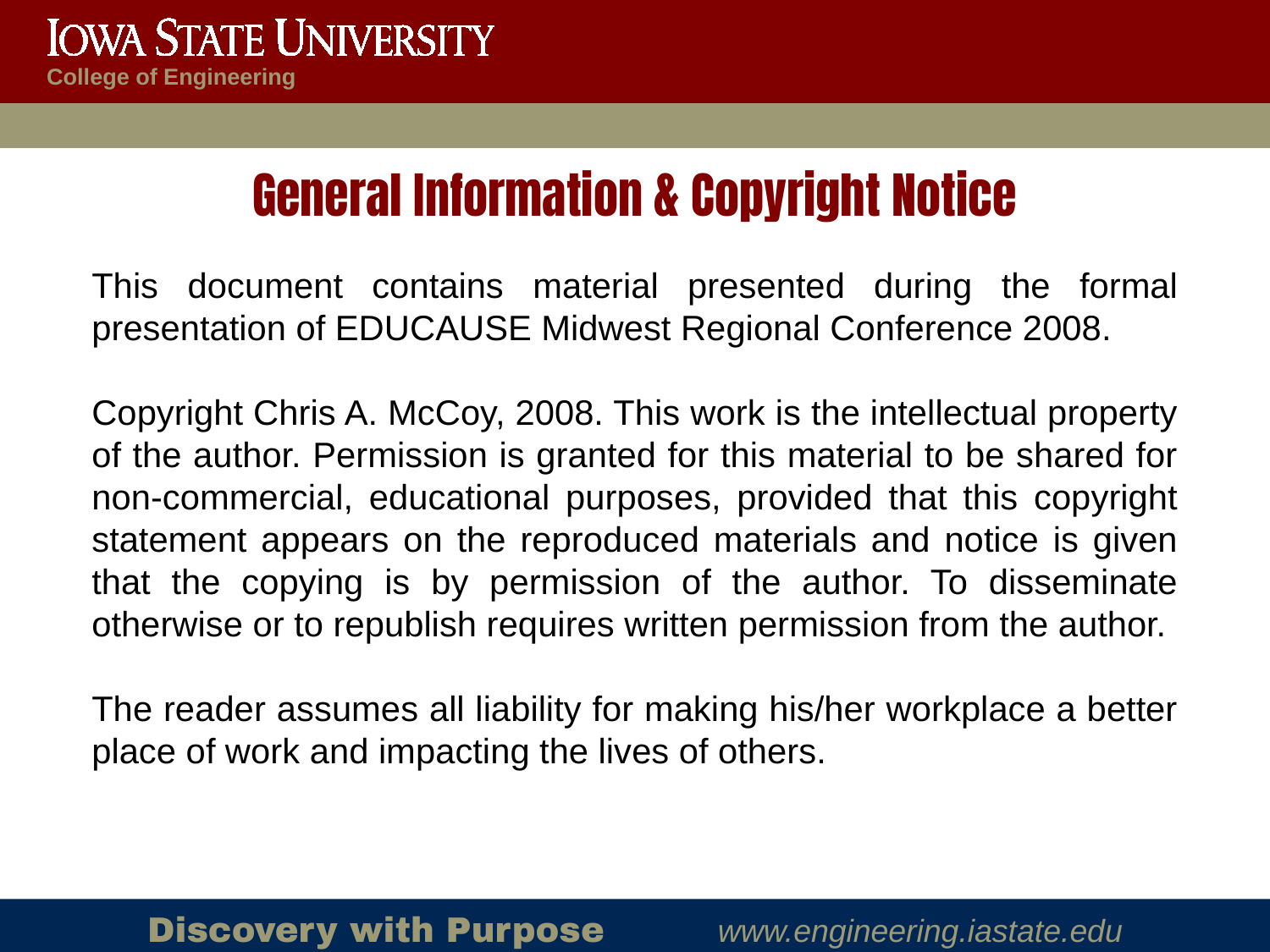

# General Information & Copyright Notice
This document contains material presented during the formal presentation of EDUCAUSE Midwest Regional Conference 2008.
Copyright Chris A. McCoy, 2008. This work is the intellectual property of the author. Permission is granted for this material to be shared for non-commercial, educational purposes, provided that this copyright statement appears on the reproduced materials and notice is given that the copying is by permission of the author. To disseminate otherwise or to republish requires written permission from the author.
The reader assumes all liability for making his/her workplace a better place of work and impacting the lives of others.